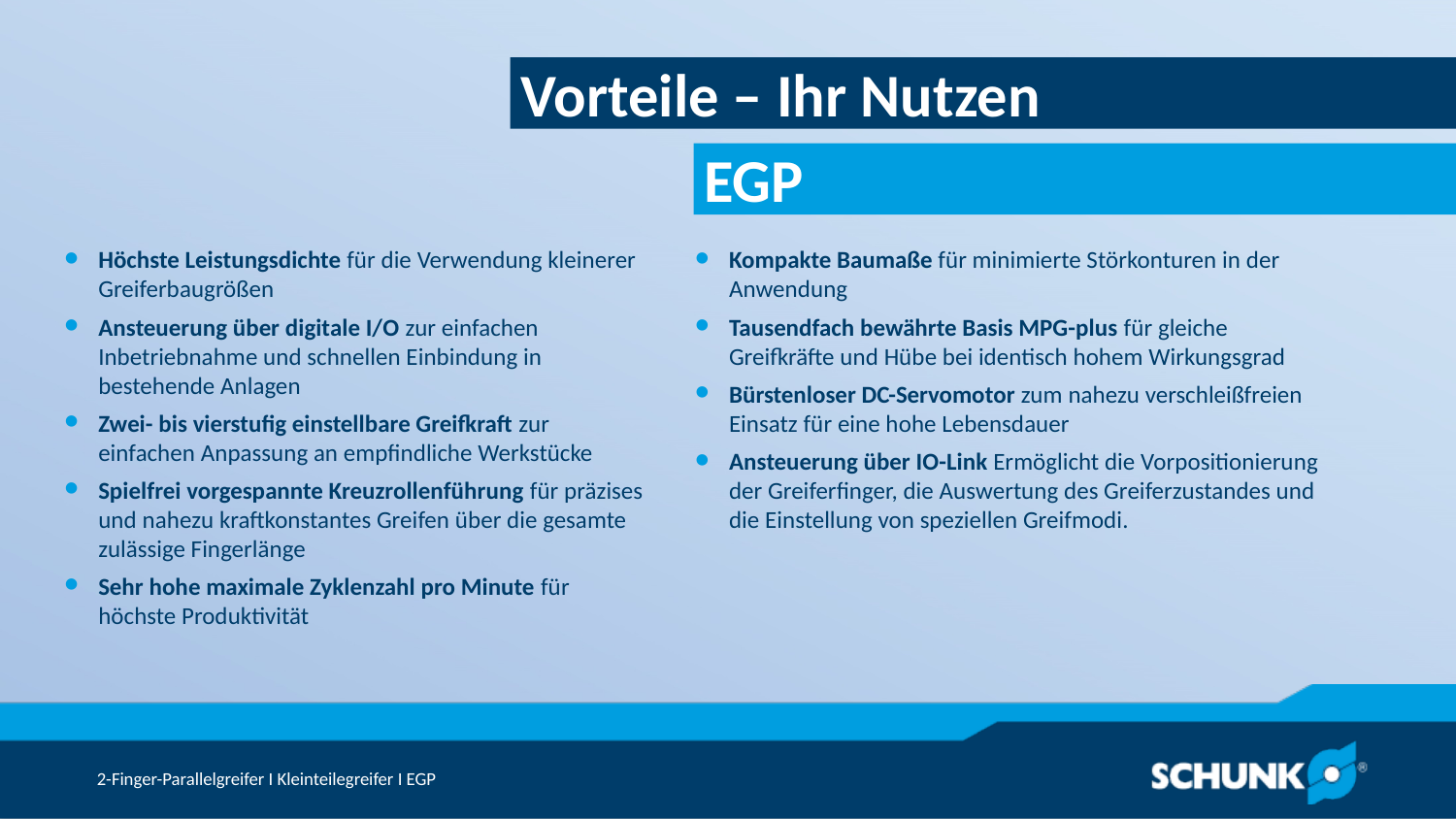

Vorteile – Ihr Nutzen
Höchste Leistungsdichte für die Verwendung kleinerer Greiferbaugrößen
Ansteuerung über digitale I/O zur einfachen Inbetriebnahme und schnellen Einbindung in bestehende Anlagen
Zwei- bis vierstufig einstellbare Greifkraft zur einfachen Anpassung an empfindliche Werkstücke
Spielfrei vorgespannte Kreuzrollenführung für präzises und nahezu kraftkonstantes Greifen über die gesamte zulässige Fingerlänge
Sehr hohe maximale Zyklenzahl pro Minute für höchste Produktivität
Kompakte Baumaße für minimierte Störkonturen in der Anwendung
Tausendfach bewährte Basis MPG-plus für gleiche Greifkräfte und Hübe bei identisch hohem Wirkungsgrad
Bürstenloser DC-Servomotor zum nahezu verschleißfreien Einsatz für eine hohe Lebensdauer
Ansteuerung über IO-Link Ermöglicht die Vorpositionierung der Greiferfinger, die Auswertung des Greiferzustandes und die Einstellung von speziellen Greifmodi.